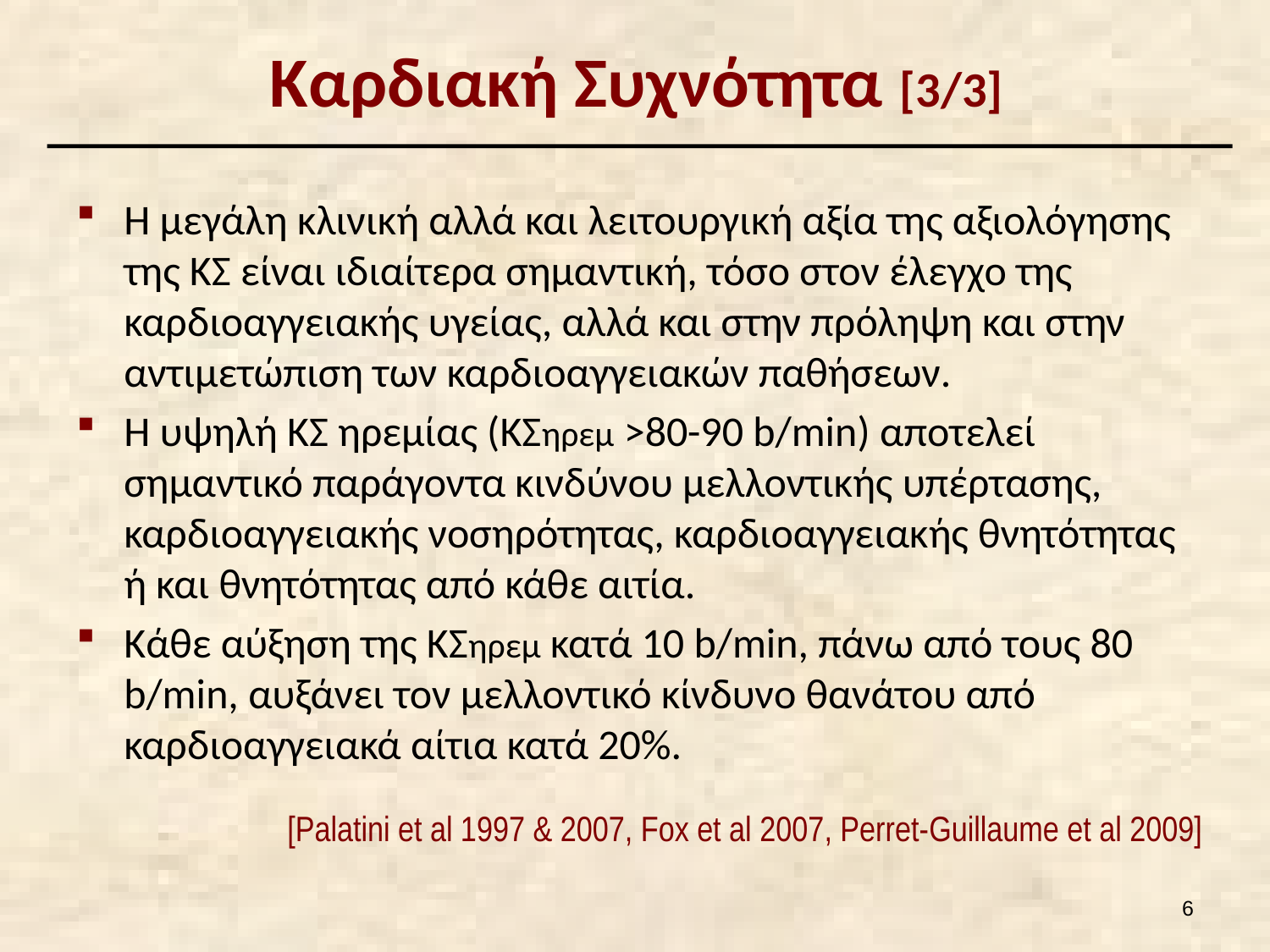

# Καρδιακή Συχνότητα [3/3]

Η μεγάλη κλινική αλλά και λειτουργική αξία της αξιολόγησης της ΚΣ είναι ιδιαίτερα σημαντική, τόσο στον έλεγχο της καρδιοαγγειακής υγείας, αλλά και στην πρόληψη και στην αντιμετώπιση των καρδιοαγγειακών παθήσεων.
Η υψηλή ΚΣ ηρεμίας (ΚΣηρεμ >80-90 b/min) αποτελεί σημαντικό παράγοντα κινδύνου μελλοντικής υπέρτασης, καρδιοαγγειακής νοσηρότητας, καρδιοαγγειακής θνητότητας ή και θνητότητας από κάθε αιτία.
Κάθε αύξηση της ΚΣηρεμ κατά 10 b/min, πάνω από τους 80 b/min, αυξάνει τον μελλοντικό κίνδυνο θανάτου από καρδιοαγγειακά αίτια κατά 20%.
[Palatini et al 1997 & 2007, Fox et al 2007, Perret-Guillaume et al 2009]
6